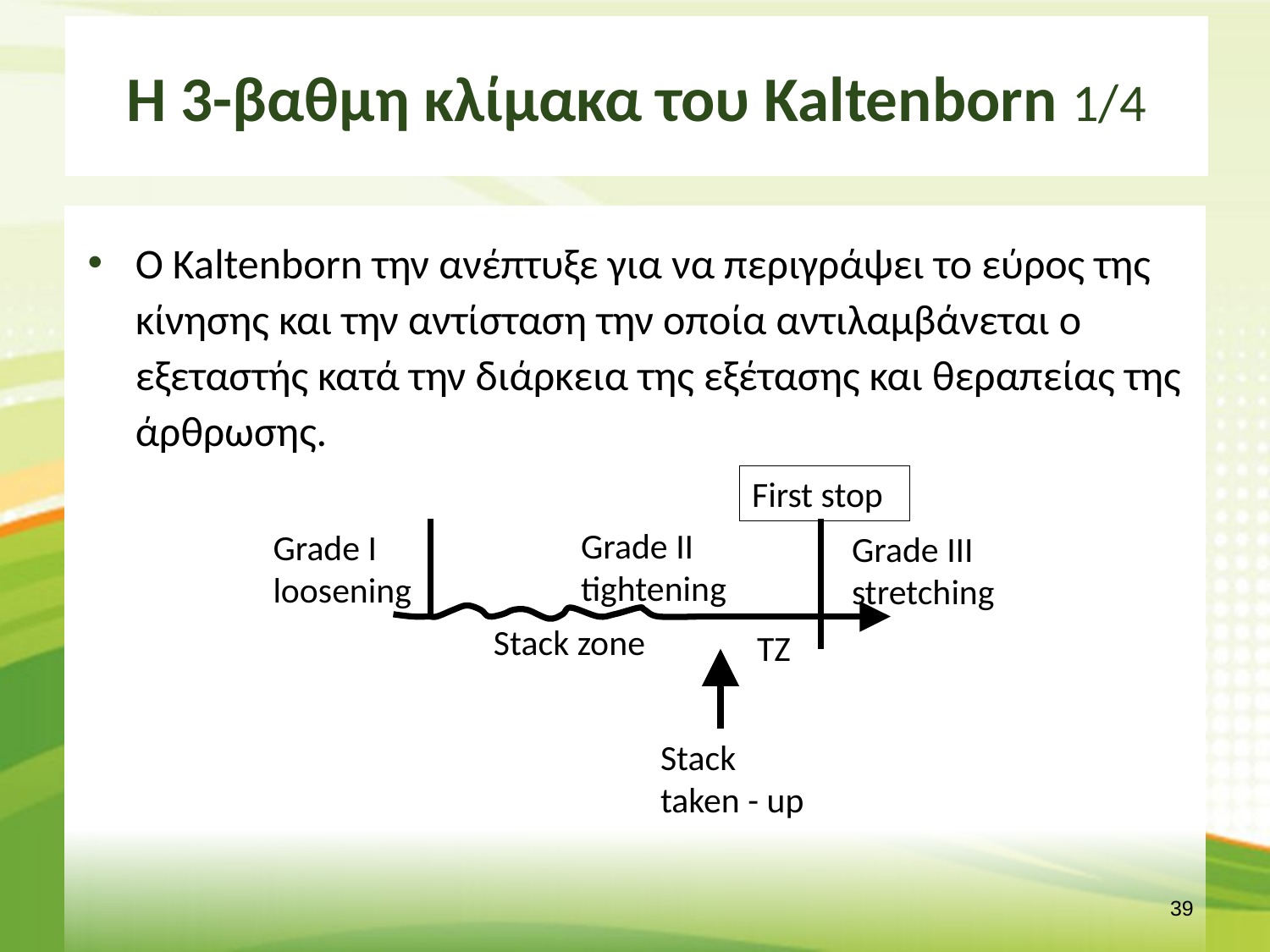

# Η 3-βαθμη κλίμακα του Kaltenborn 1/4
Ο Kaltenborn την ανέπτυξε για να περιγράψει το εύρος της κίνησης και την αντίσταση την οποία αντιλαμβάνεται ο εξεταστής κατά την διάρκεια της εξέτασης και θεραπείας της άρθρωσης.

First stop
Grade II tightening
Grade I loosening
Grade III stretching

Stack zone
TZ
Stack taken - up
39